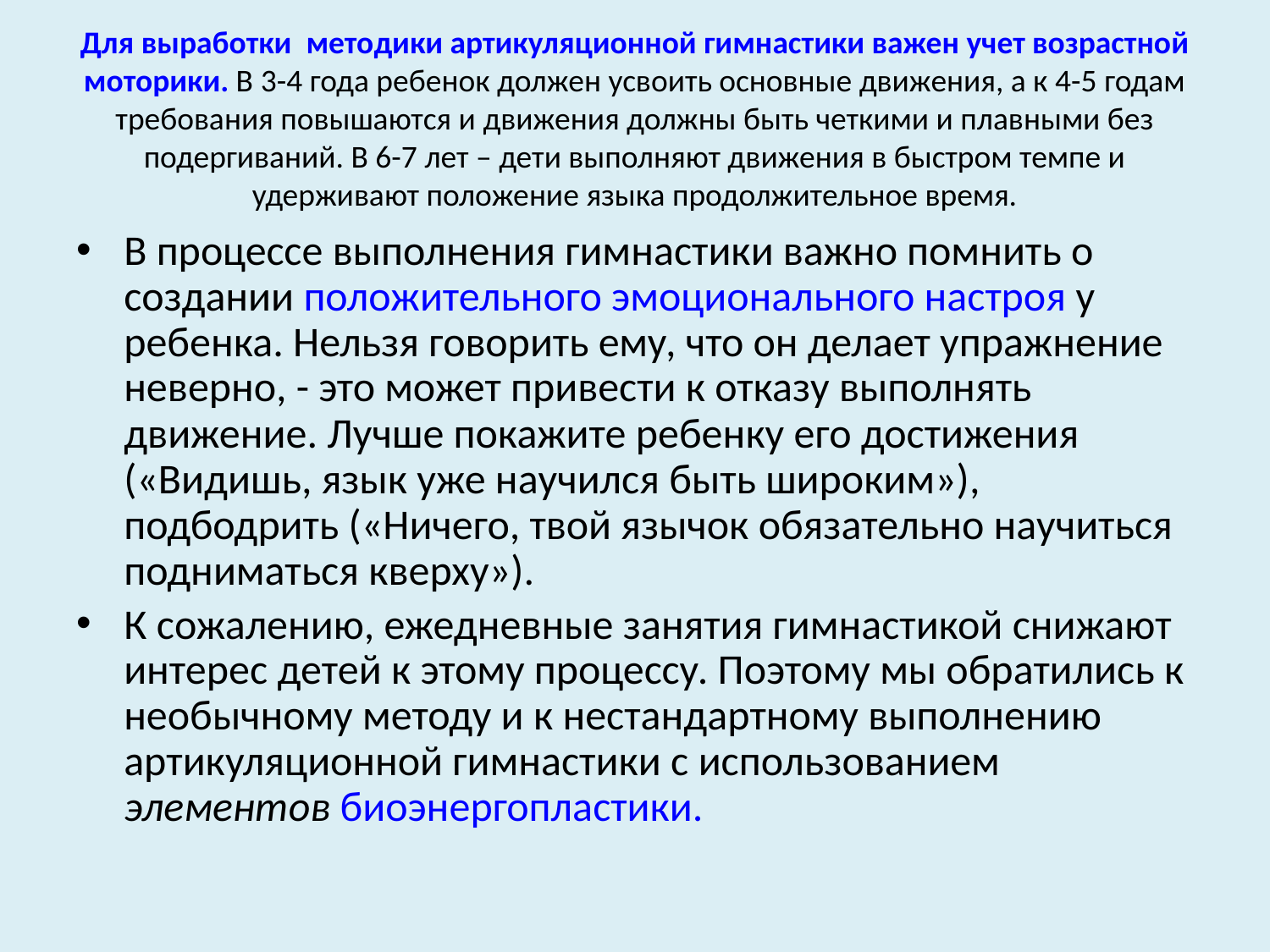

# Для выработки  методики артикуляционной гимнастики важен учет возрастной моторики. В 3-4 года ребенок должен усвоить основные движения, а к 4-5 годам требования повышаются и движения должны быть четкими и плавными без подергиваний. В 6-7 лет – дети выполняют движения в быстром темпе и удерживают положение языка продолжительное время.
В процессе выполнения гимнастики важно помнить о создании положительного эмоционального настроя у ребенка. Нельзя говорить ему, что он делает упражнение неверно, - это может привести к отказу выполнять движение. Лучше покажите ребенку его достижения («Видишь, язык уже научился быть широким»), подбодрить («Ничего, твой язычок обязательно научиться подниматься кверху»).
К сожалению, ежедневные занятия гимнастикой снижают интерес детей к этому процессу. Поэтому мы обратились к необычному методу и к нестандартному выполнению артикуляционной гимнастики с использованием элементов биоэнергопластики.